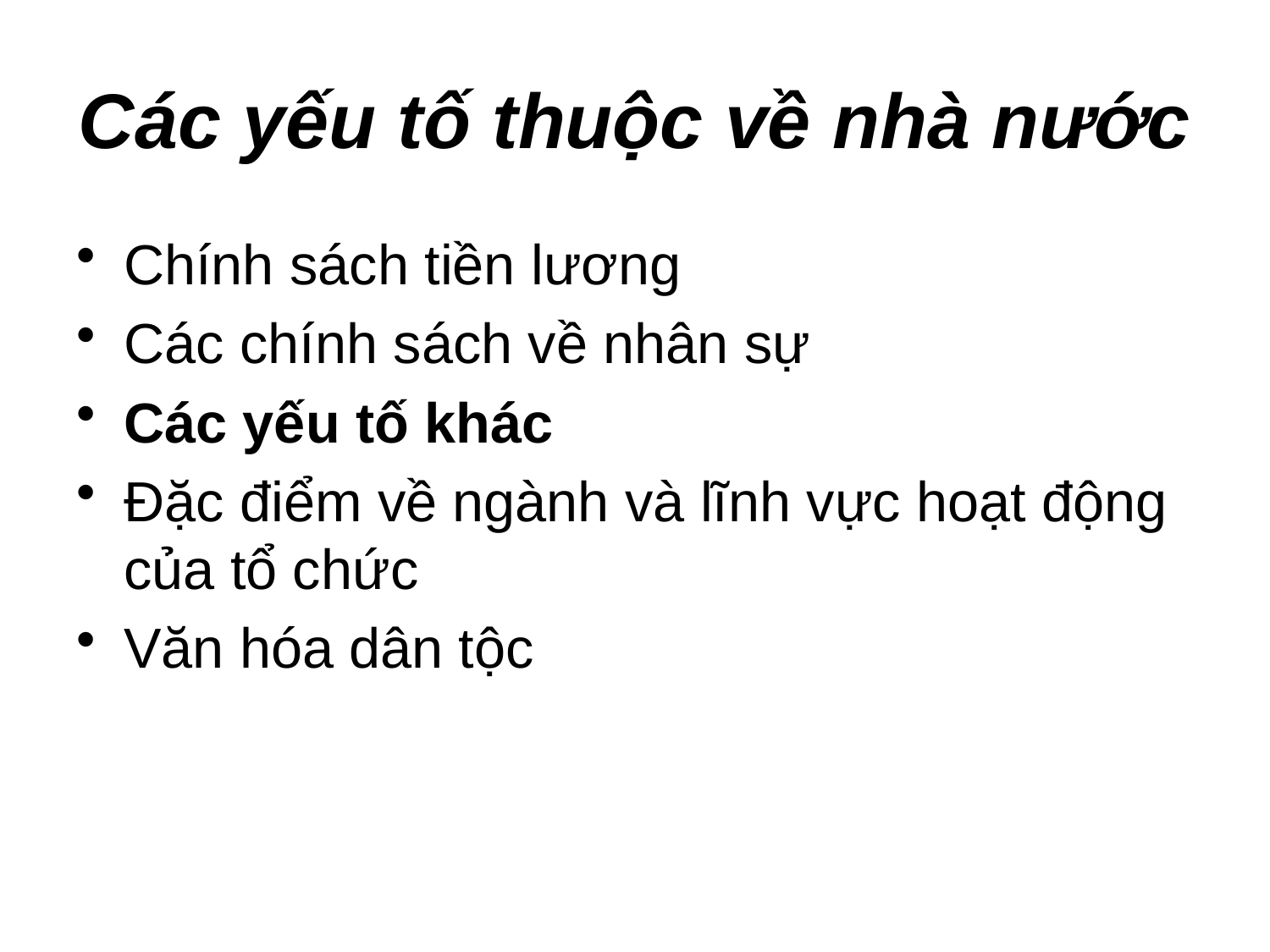

# Các yếu tố thuộc về nhà nước
Chính sách tiền lương
Các chính sách về nhân sự
Các yếu tố khác
Đặc điểm về ngành và lĩnh vực hoạt động của tổ chức
Văn hóa dân tộc